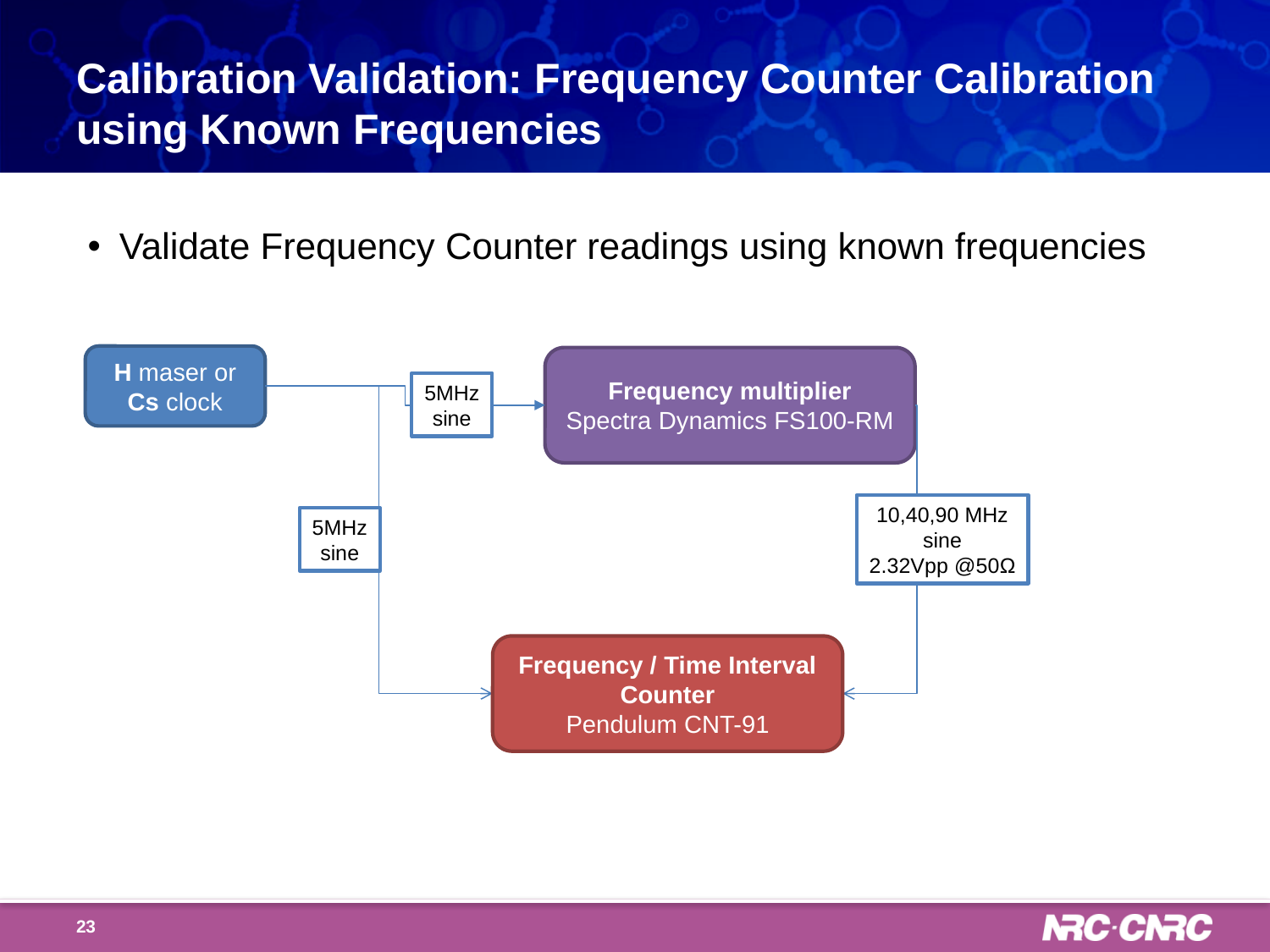

# Calibration Validation: Frequency Counter Calibration using Known Frequencies
Validate Frequency Counter readings using known frequencies
H maser or Cs clock
Frequency multiplier
Spectra Dynamics FS100-RM
5MHz
sine
10,40,90 MHz
sine
2.32Vpp @50Ω
5MHz
sine
Frequency / Time Interval Counter
Pendulum CNT-91
23